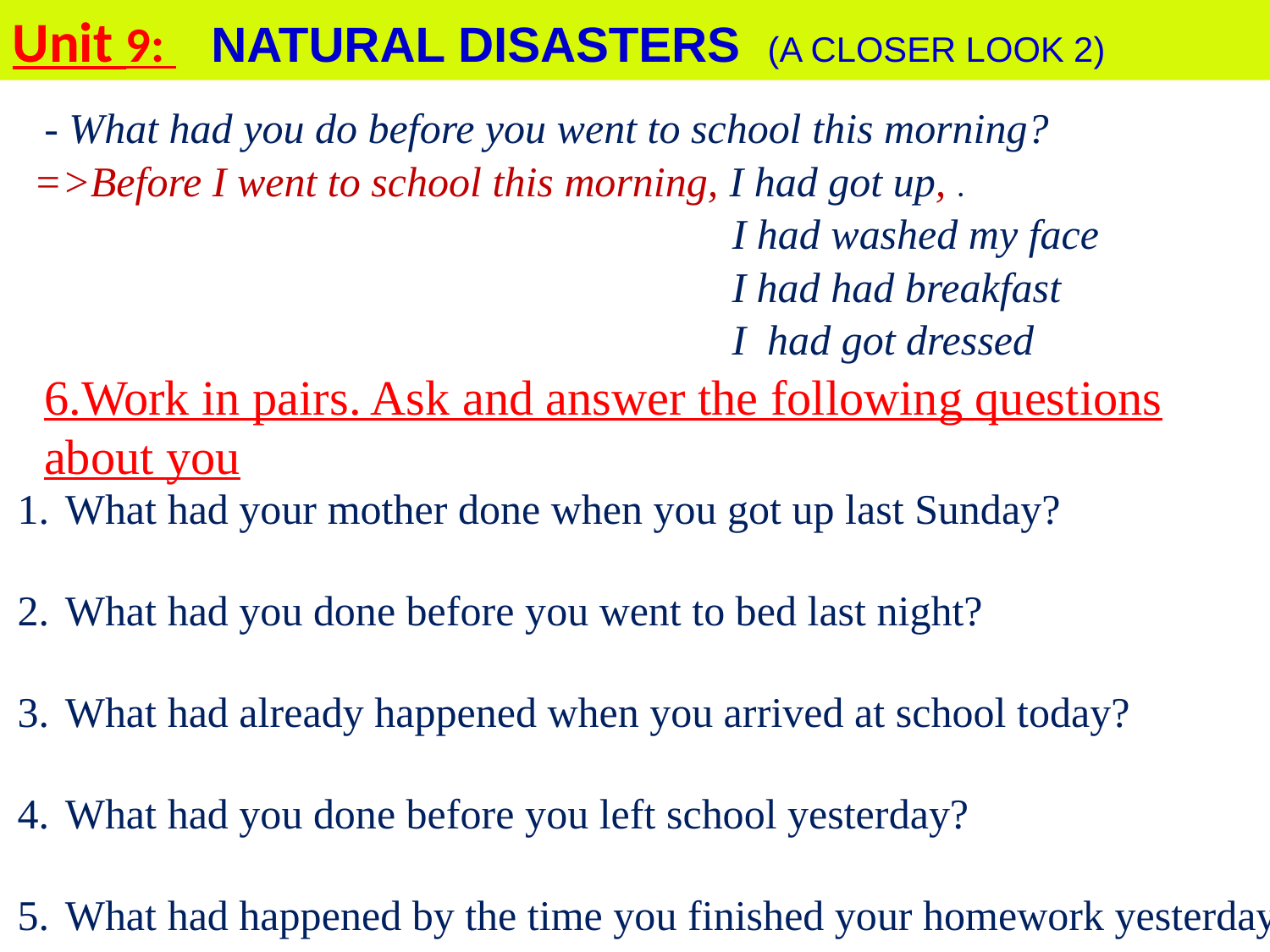

Unit 9:    NATURAL DISASTERS  (A CLOSER LOOK 2)
- What had you do before you went to school this morning?
=>Before I went to school this morning, I had got up, .
I had washed my face
I had had breakfast
I  had got dressed
6.Work in pairs. Ask and answer the following questions about you
What had your mother done when you got up last Sunday?

What had you done before you went to bed last night?

What had already happened when you arrived at school today?

What had you done before you left school yesterday?

What had happened by the time you finished your homework yesterday?